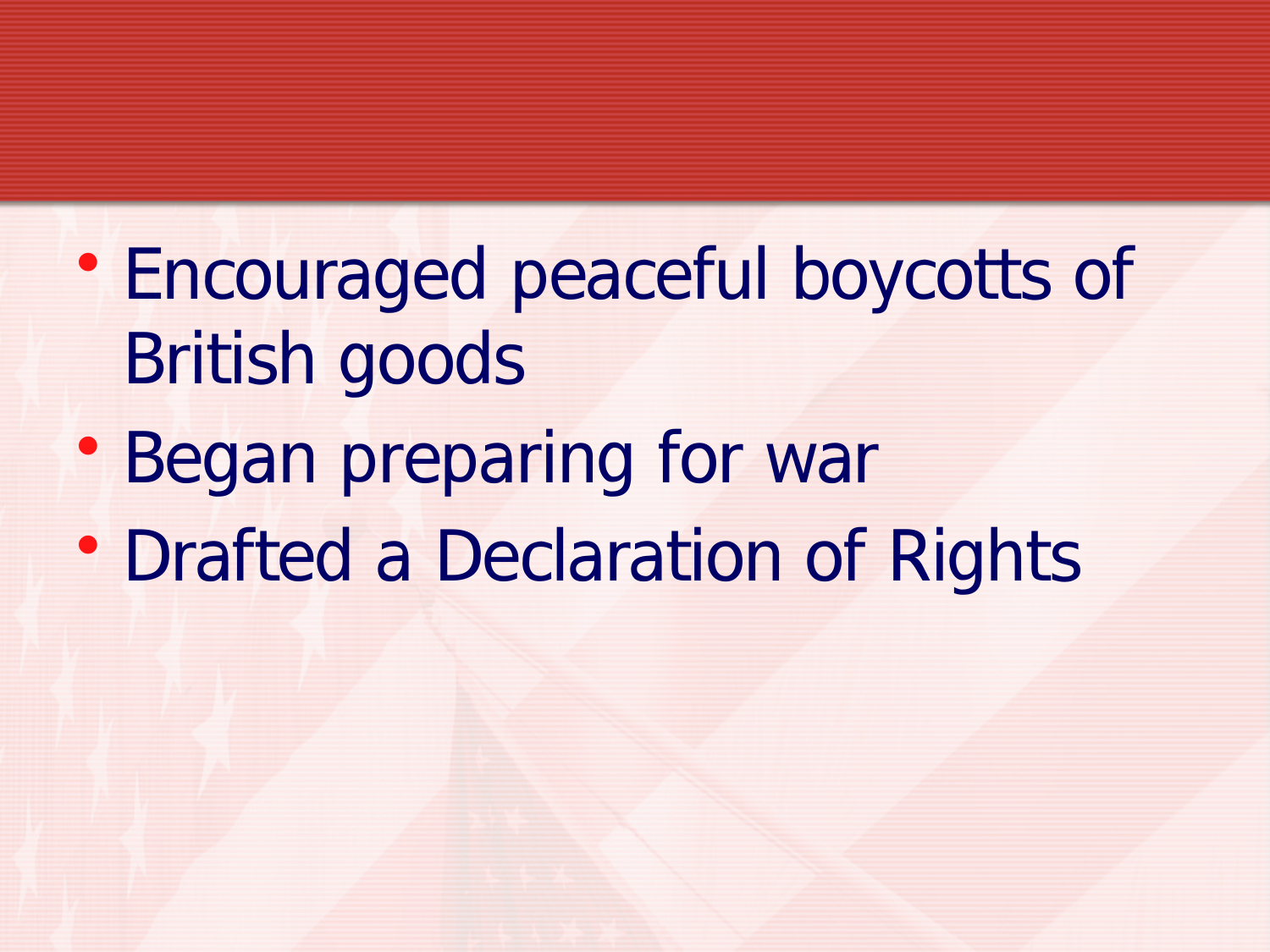

Encouraged peaceful boycotts of British goods
Began preparing for war
Drafted a Declaration of Rights